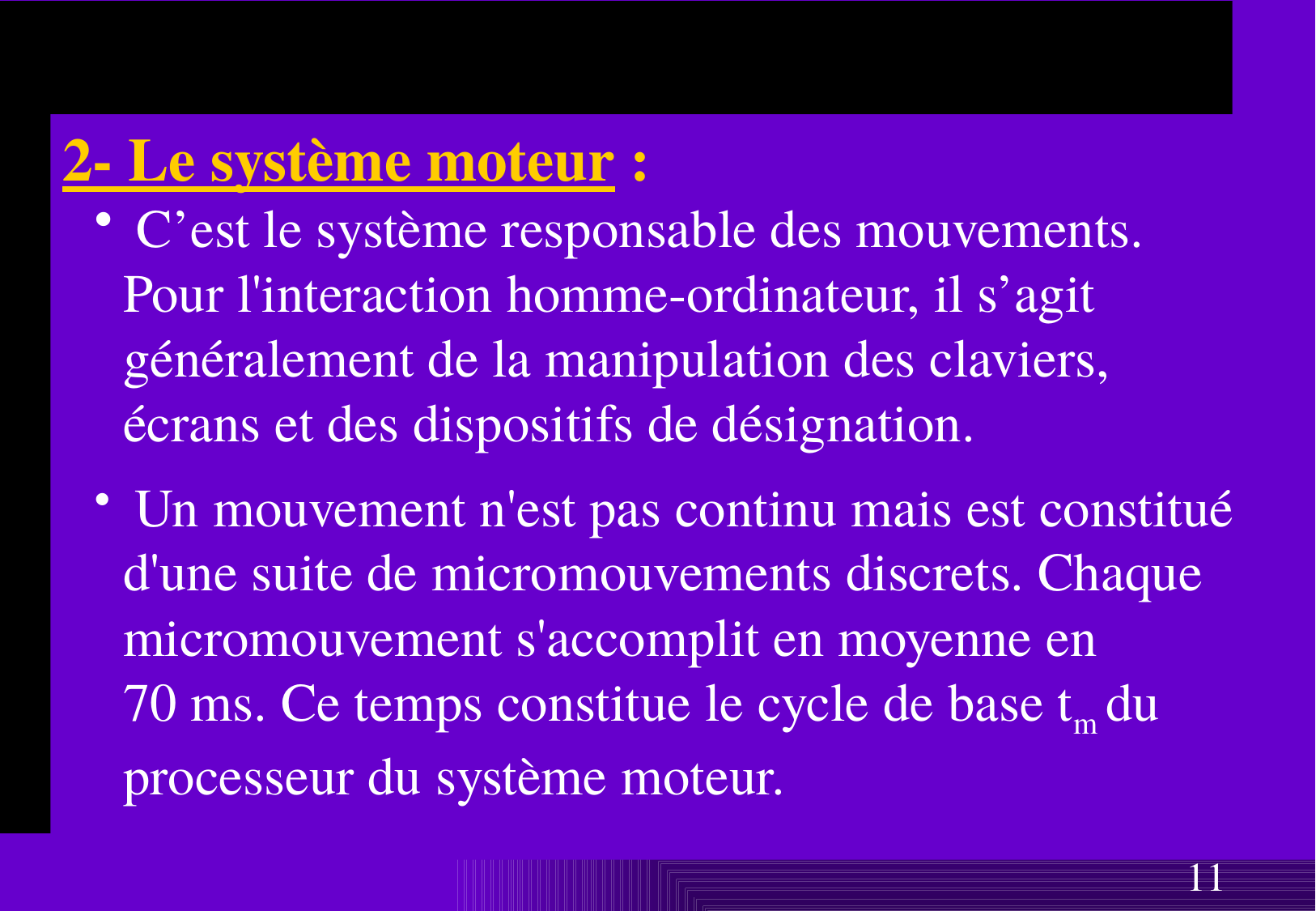

2- Le système moteur :
 C’est le système responsable des mouvements.
Pour l'interaction homme-ordinateur, il s’agit généralement de la manipulation des claviers,
écrans et des dispositifs de désignation.

 Un mouvement n'est pas continu mais est constitué d'une suite de micromouvements discrets. Chaque micromouvement s'accomplit en moyenne en
70 ms. Ce temps constitue le cycle de base tm du processeur du système moteur.

11